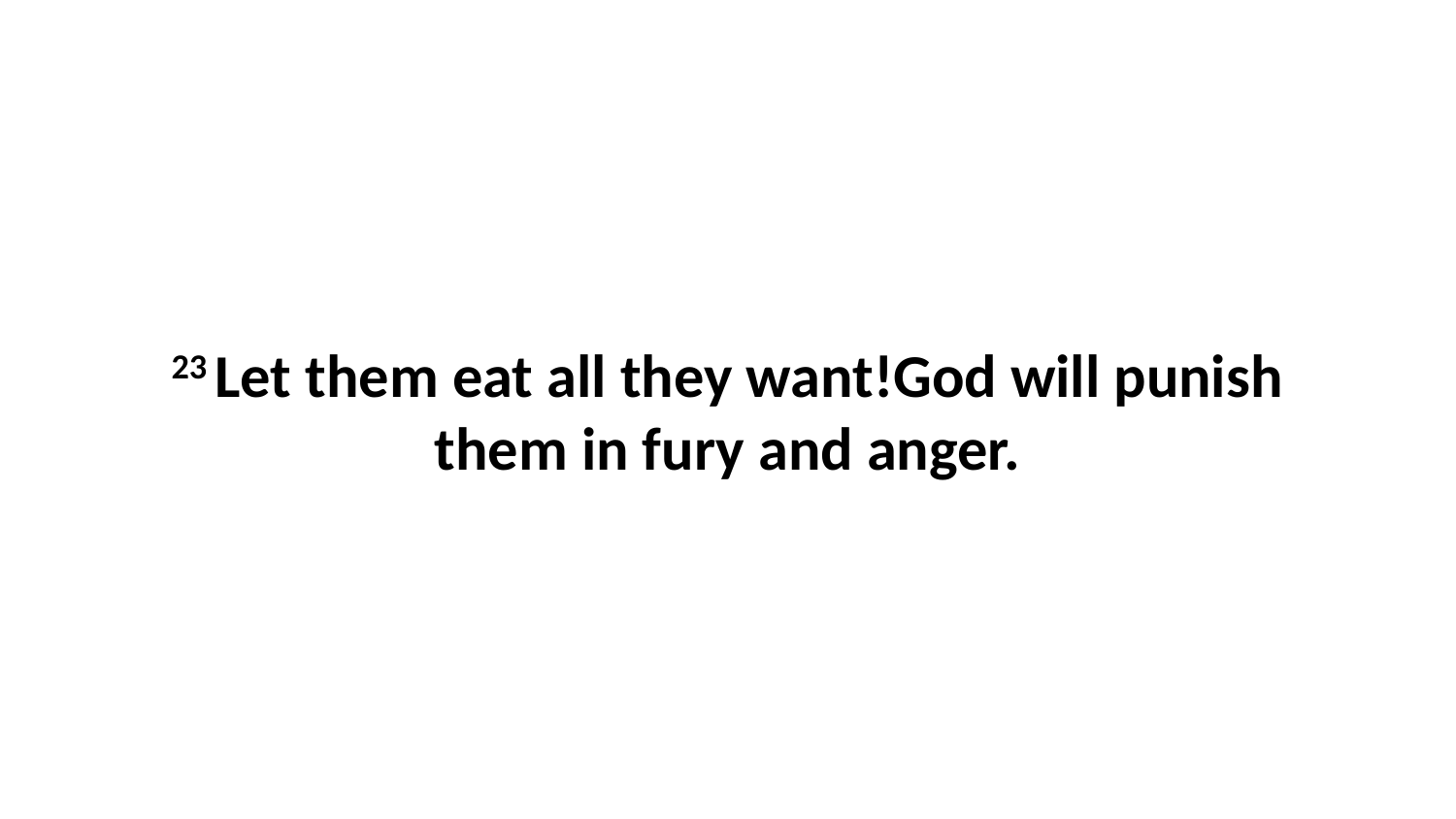

23 Let them eat all they want!God will punish them in fury and anger.